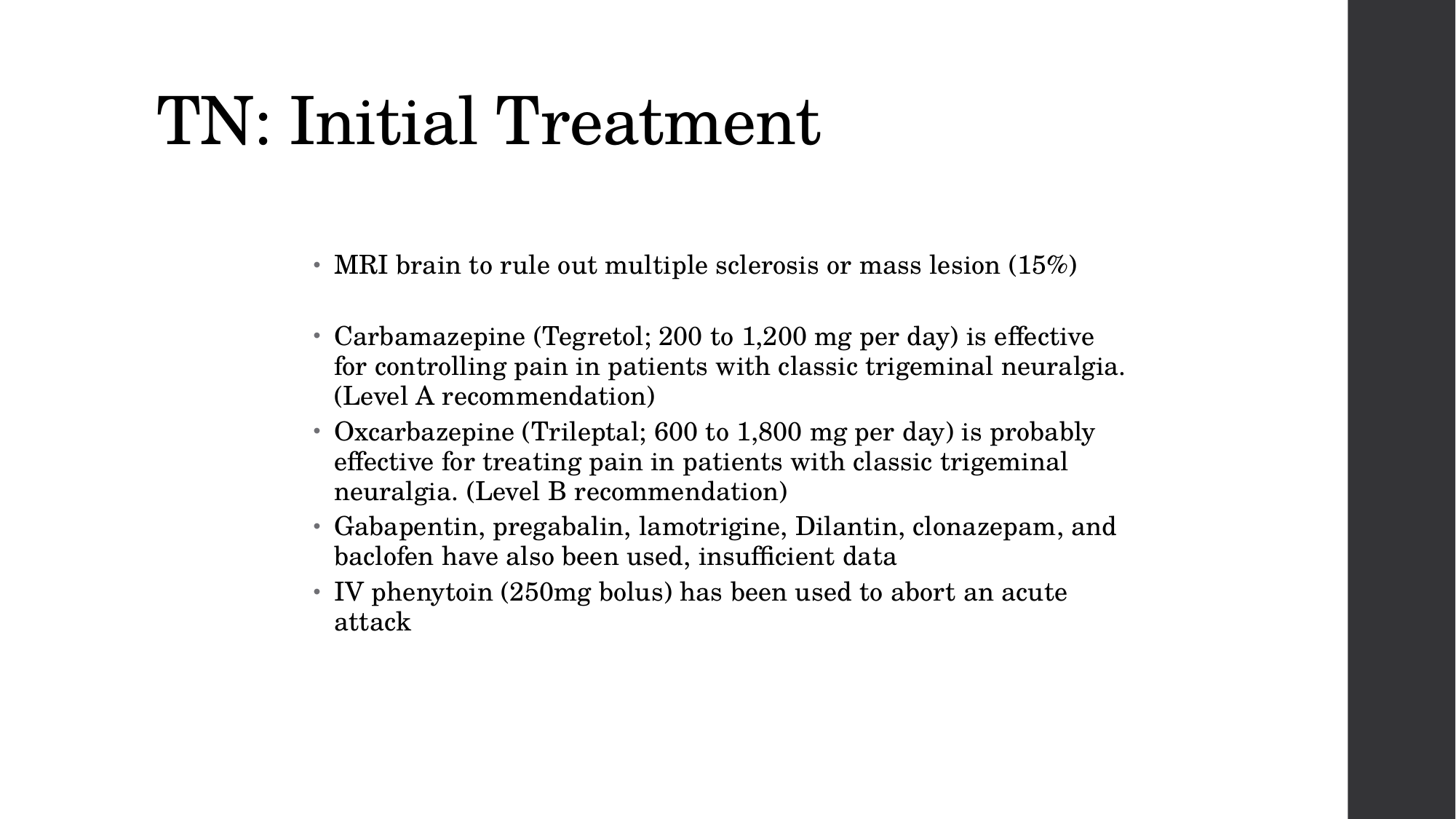

# TN: Initial Treatment

MRI brain to rule out multiple sclerosis or mass lesion (15%)

Carbamazepine (Tegretol; 200 to 1,200 mg per day) is effective for controlling pain in patients with classic trigeminal neuralgia. (Level A recommendation)
Oxcarbazepine (Trileptal; 600 to 1,800 mg per day) is probably effective for treating pain in patients with classic trigeminal neuralgia. (Level B recommendation)
Gabapentin, pregabalin, lamotrigine, Dilantin, clonazepam, and baclofen have also been used, insufficient data
IV phenytoin (250mg bolus) has been used to abort an acute attack